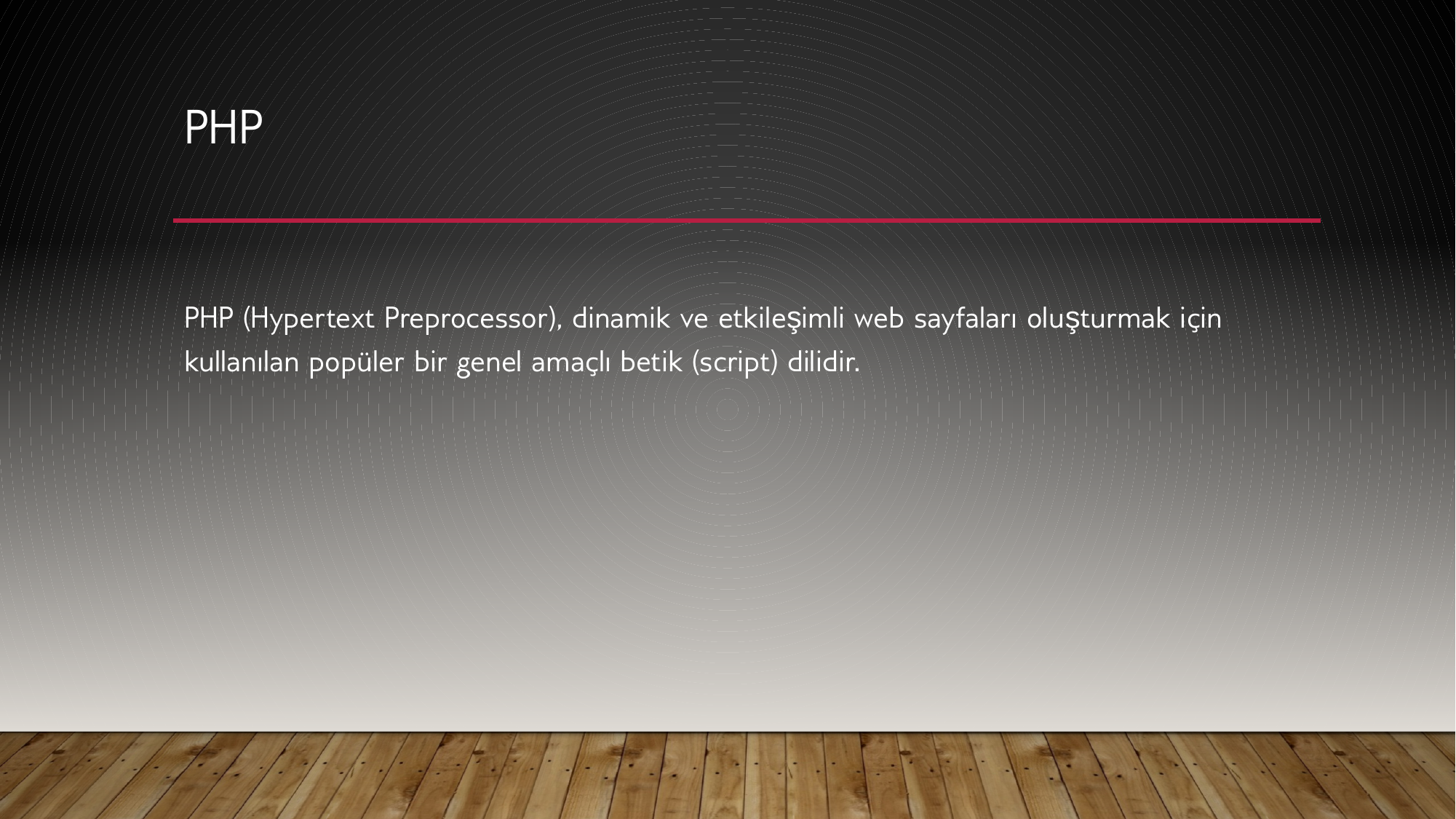

# PHP
PHP (Hypertext Preprocessor), dinamik ve etkileşimli web sayfaları oluşturmak için kullanılan popüler bir genel amaçlı betik (script) dilidir.